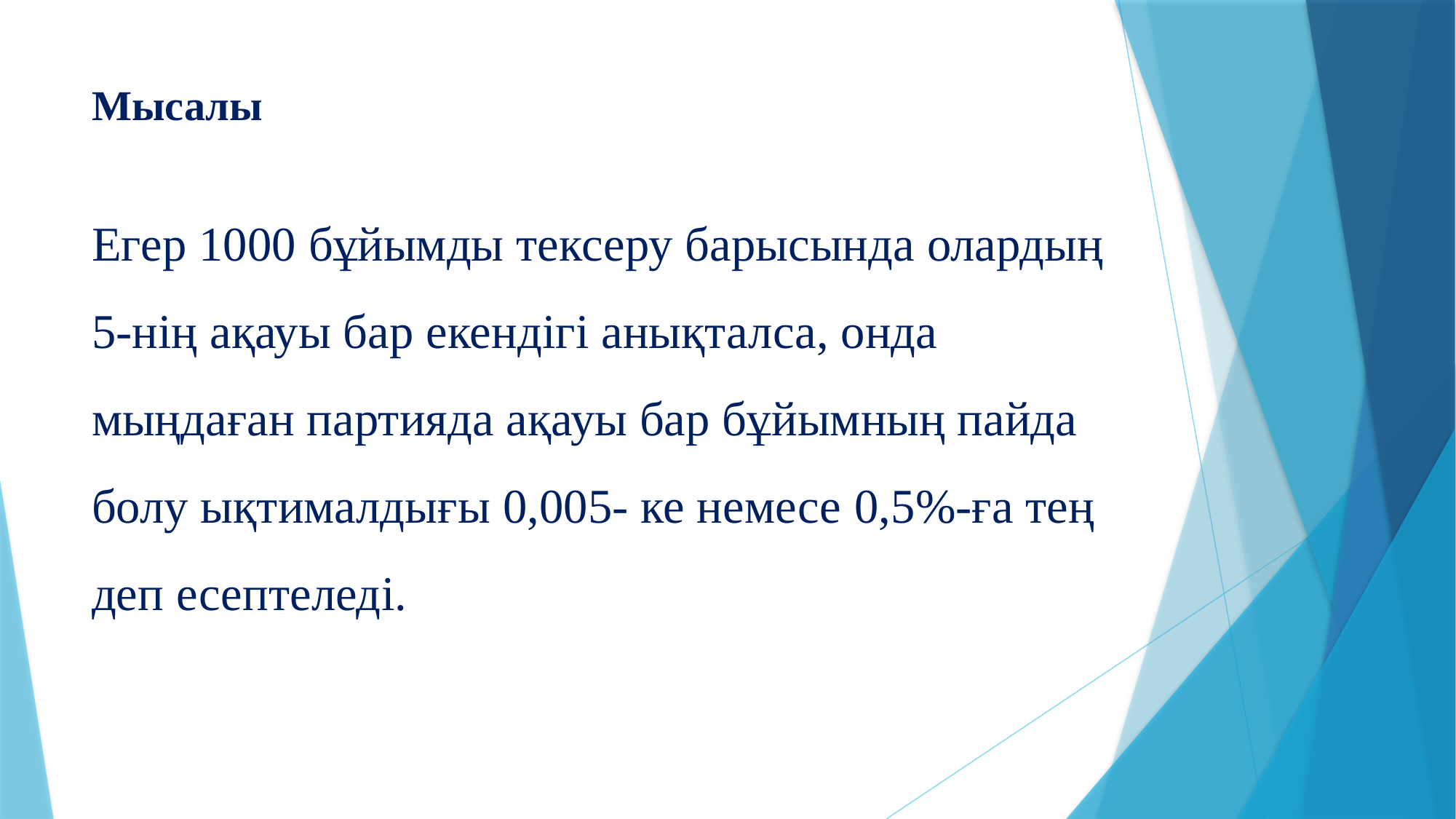

# Мысалы
Егер 1000 бұйымды тексеру барысында олардың 5-нің ақауы бар екендігі анықталса, онда мыңдаған партияда ақауы бар бұйымның пайда болу ықтималдығы 0,005- ке немесе 0,5%-ға тең деп есептеледі.